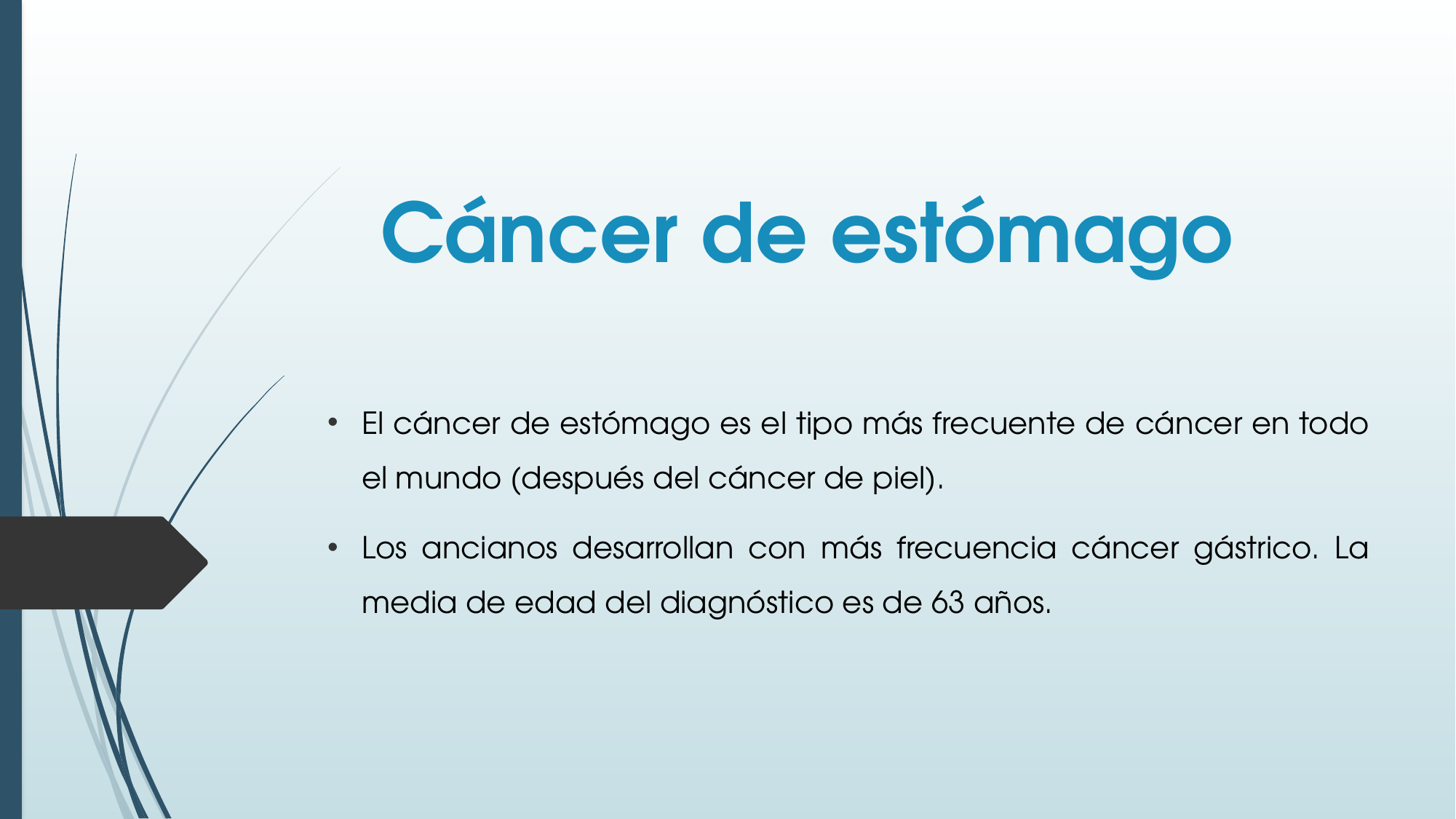

# Cáncer de estómago
El cáncer de estómago es el tipo más frecuente de cáncer en todo el mundo (después del cáncer de piel).
Los ancianos desarrollan con más frecuencia cáncer gástrico. La media de edad del diagnóstico es de 63 años.